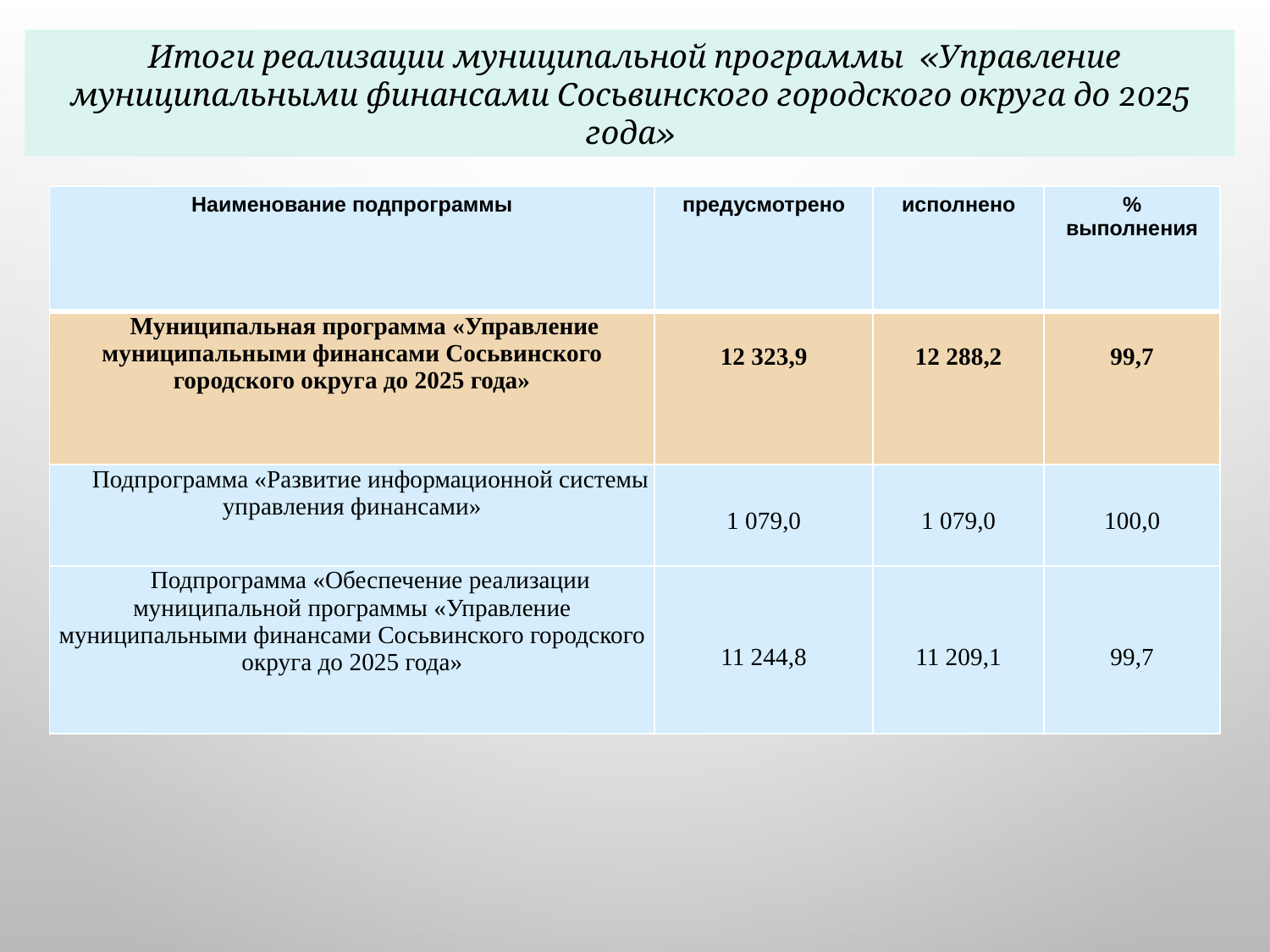

Итоги реализации муниципальной программы  «Управление муниципальными финансами Сосьвинского городского округа до 2025 года»
| Наименование подпрограммы | предусмотрено | исполнено | % выполнения |
| --- | --- | --- | --- |
| Муниципальная программа «Управление муниципальными финансами Сосьвинского городского округа до 2025 года» | 12 323,9 | 12 288,2 | 99,7 |
| Подпрограмма «Развитие информационной системы управления финансами» | 1 079,0 | 1 079,0 | 100,0 |
| Подпрограмма «Обеспечение реализации муниципальной программы «Управление муниципальными финансами Сосьвинского городского округа до 2025 года» | 11 244,8 | 11 209,1 | 99,7 |